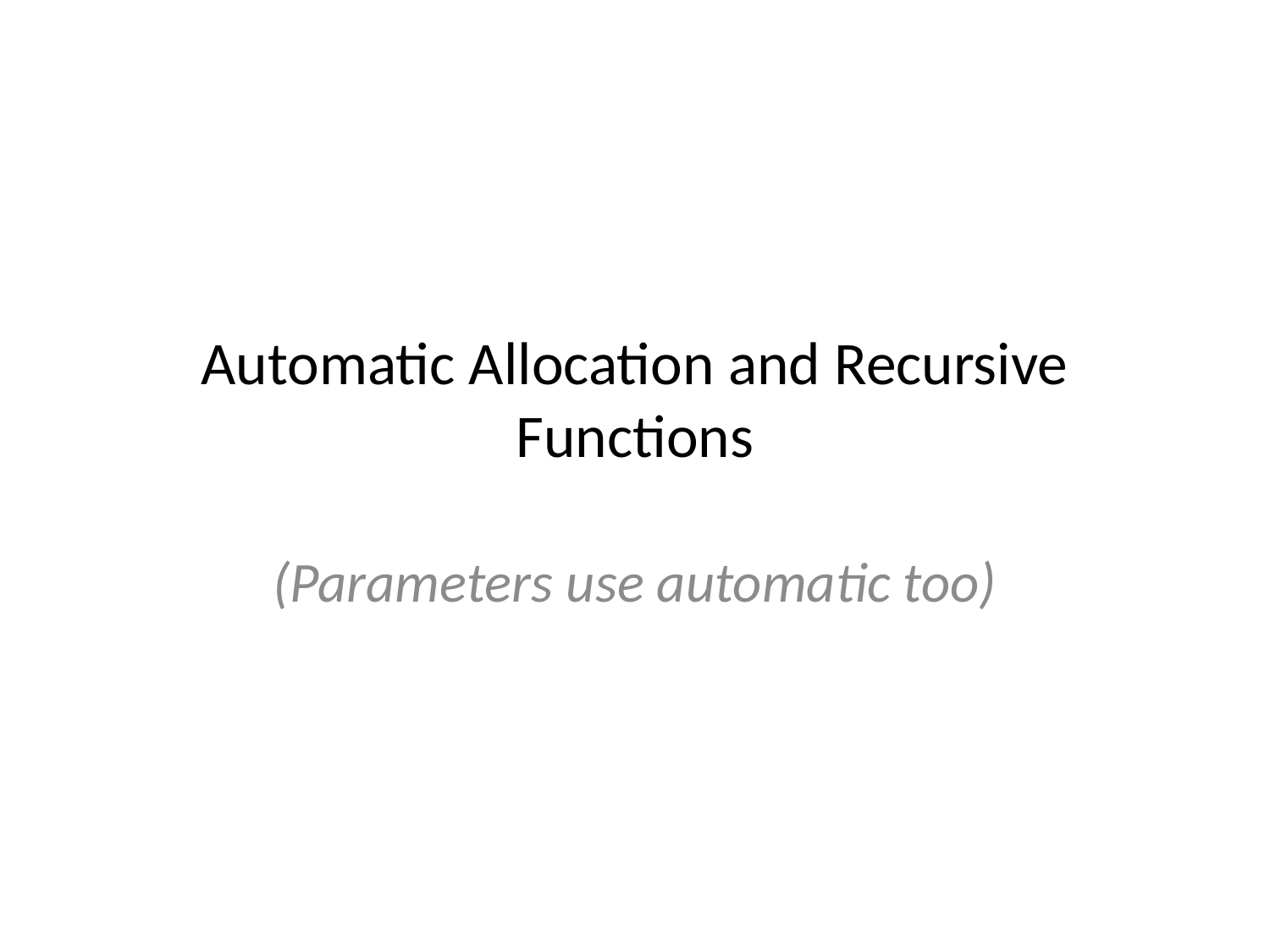

# Automatic Allocation and Recursive Functions
(Parameters use automatic too)